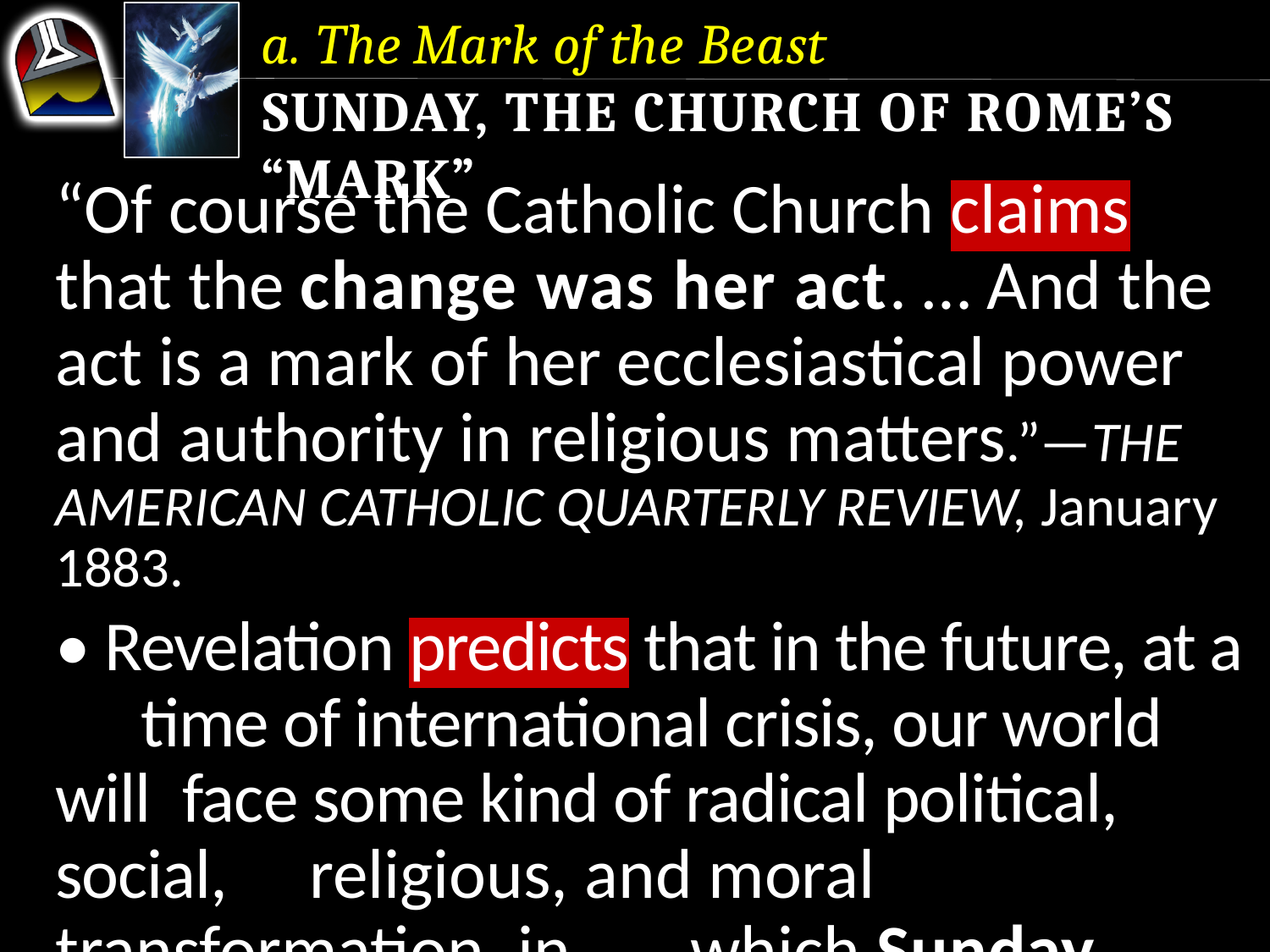

a. The Mark of the Beast
Sunday, the Church of Rome’s “Mark”
“Of course the Catholic Church claims that the change was her act. … And the act is a mark of her ecclesiastical power and authority in religious matters.”—The American Catholic Quarterly Review, January 1883.
• Revelation predicts that in the future, at a 	time of international crisis, our world will 	face some kind of radical political, social, 	religious, and moral transformation, in 	which Sunday keeping will be enforced.